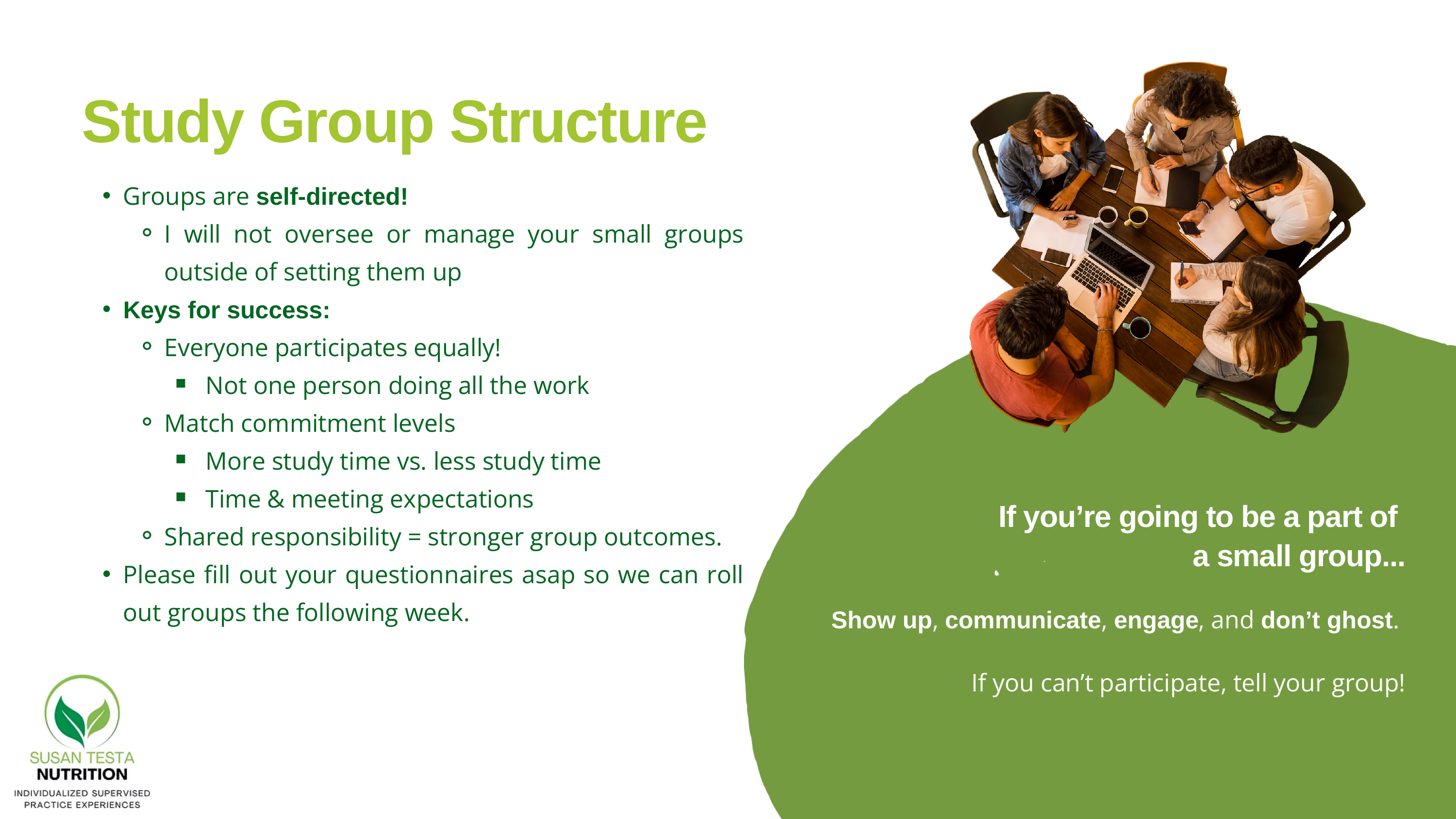

Study Group Structure
Groups are self-directed!
I will not oversee or manage your small groups outside of setting them up
Keys for success:
Everyone participates equally!
Not one person doing all the work
Match commitment levels
More study time vs. less study time
Time & meeting expectations
Shared responsibility = stronger group outcomes.
Please fill out your questionnaires asap so we can roll out groups the following week.

If you’re going to be a part of
a small group...
Show up, communicate, engage, and don’t ghost.

If you can’t participate, tell your group!